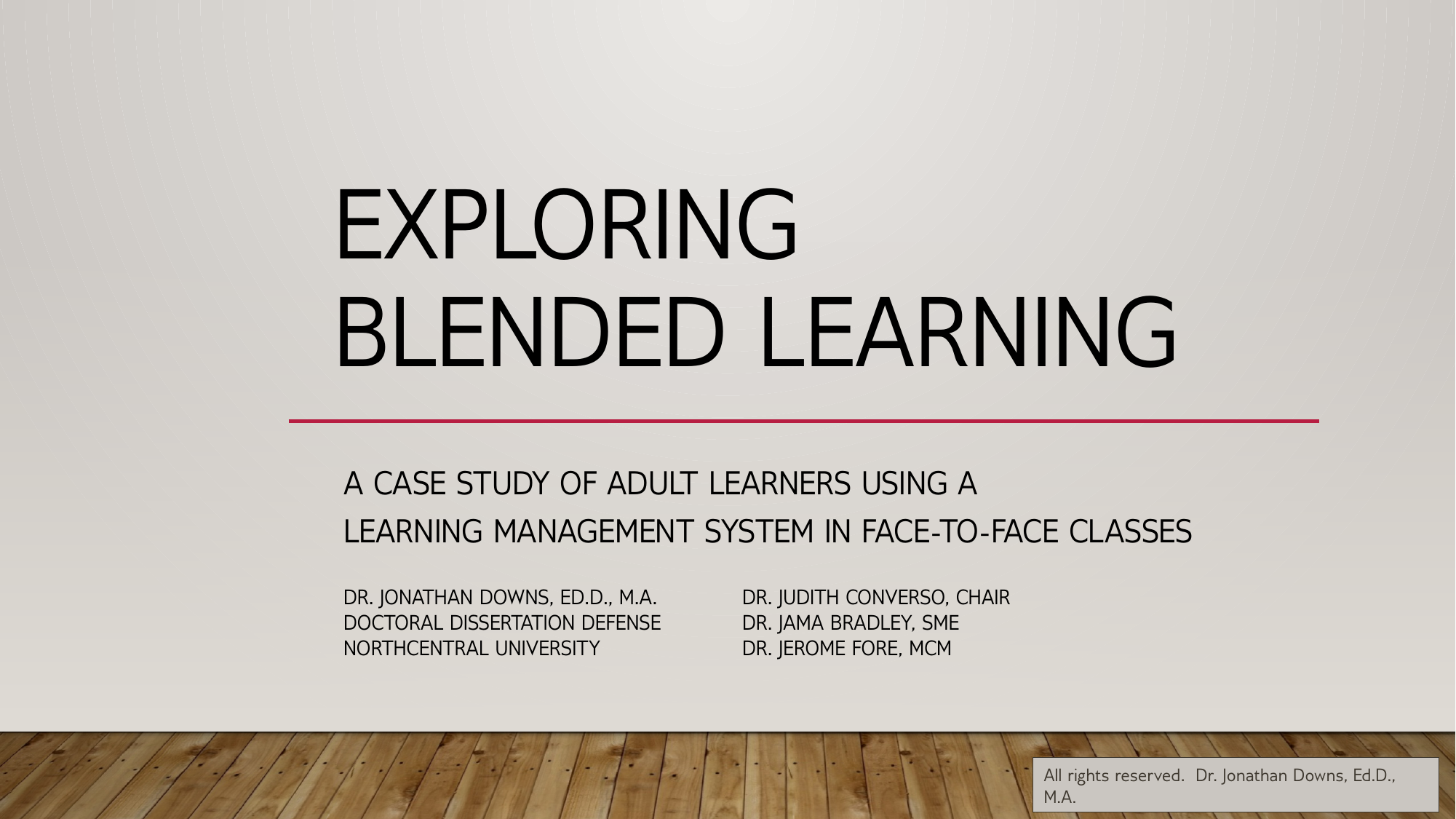

# EXPLORING BLENDED LEARNING
A CASE STUDY OF ADULT LEARNERS USING A
LEARNING MANAGEMENT SYSTEM IN FACE-TO-FACE CLASSES
DR. JONATHAN DOWNS, ED.D., M.A.
DOCTORAL DISSERTATION DEFENSE
NORTHCENTRAL UNIVERSITY
DR. JUDITH CONVERSO, CHAIR
DR. JAMA BRADLEY, SME
DR. JEROME FORE, MCM
All rights reserved.  Dr. Jonathan Downs, Ed.D., M.A.